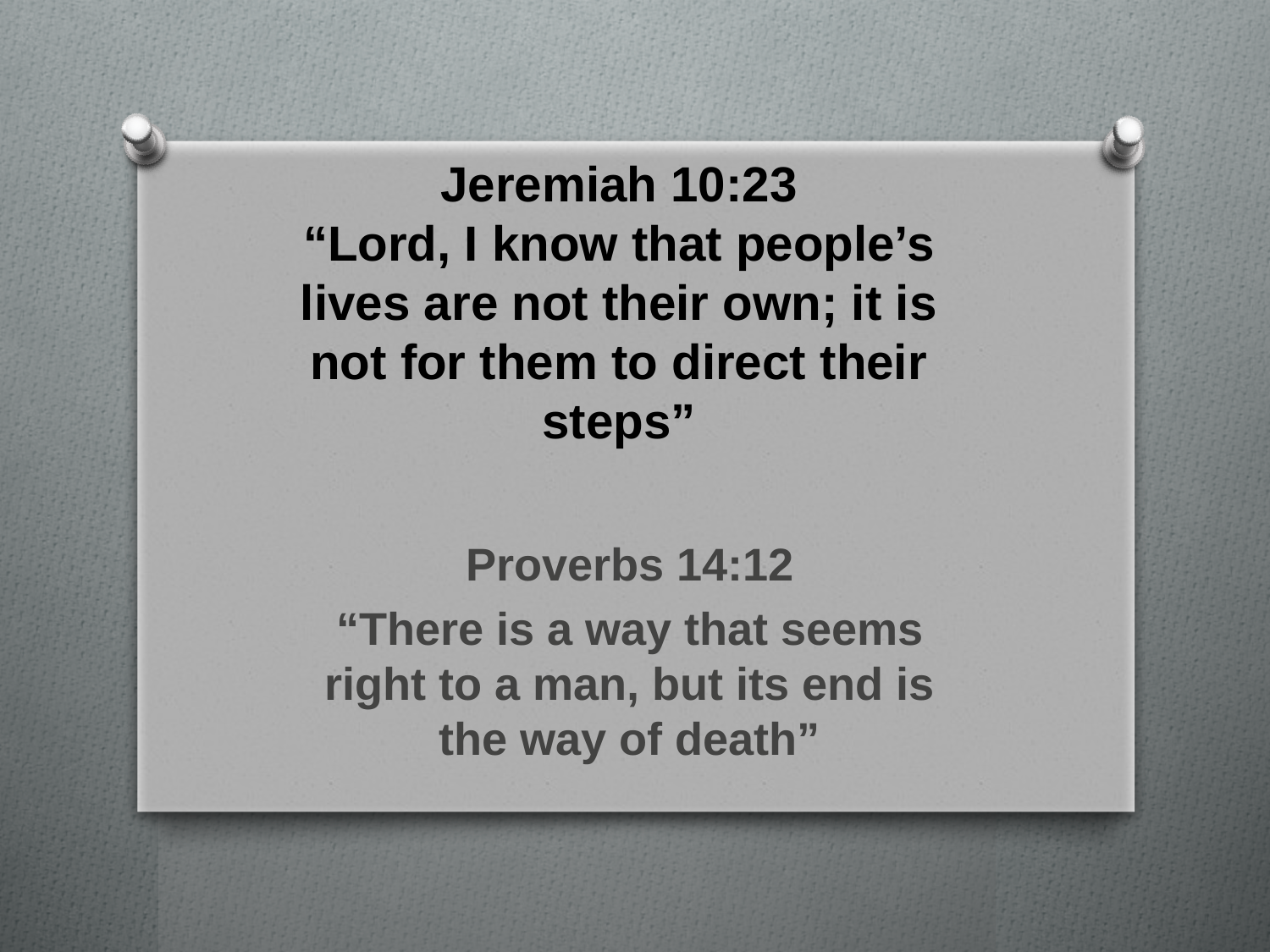

# Jeremiah 10:23 “Lord, I know that people’s lives are not their own; it is not for them to direct their steps”
Proverbs 14:12
“There is a way that seems right to a man, but its end is the way of death”